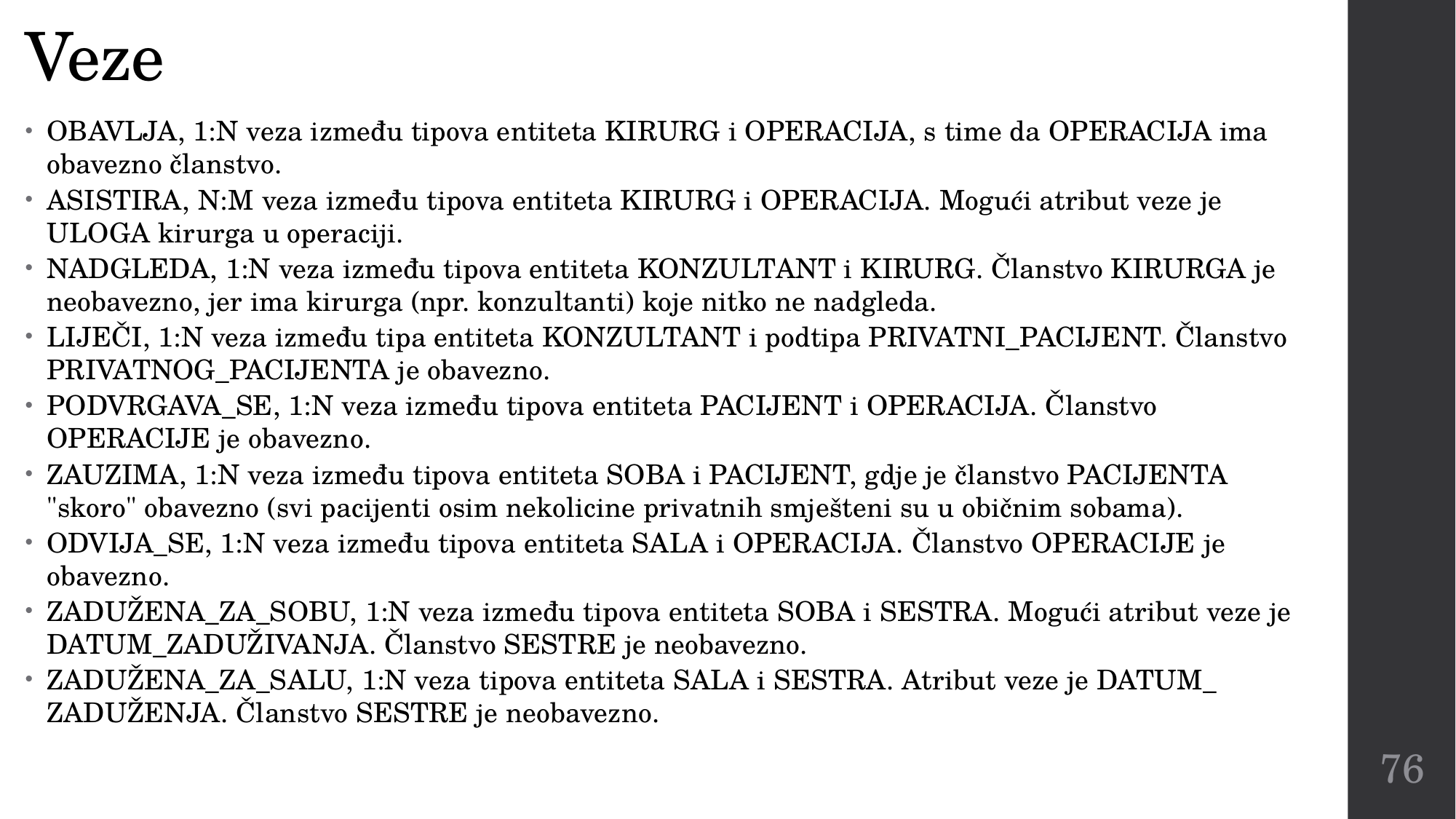

# Veze
OBAVLJA, 1:N veza između tipova entiteta KIRURG i OPERACIJA, s time da OPERACIJA ima obavezno članstvo.
ASISTIRA, N:M veza između tipova entiteta KIRURG i OPERACIJA. Mogući atribut veze je ULOGA kirurga u operaciji.
NADGLEDA, 1:N veza između tipova entiteta KONZULTANT i KIRURG. Članstvo KIRURGA je neobavezno, jer ima kirurga (npr. konzultanti) koje nitko ne nadgleda.
LIJEČI, 1:N veza između tipa entiteta KONZULTANT i podtipa PRIVATNI_PACIJENT. Članstvo PRIVATNOG_PACIJENTA je obavezno.
PODVRGAVA_SE, 1:N veza između tipova entiteta PACIJENT i OPERACIJA. Članstvo OPERACIJE je obavezno.
ZAUZIMA, 1:N veza između tipova entiteta SOBA i PACIJENT, gdje je članstvo PACIJENTA "skoro" obavezno (svi pacijenti osim nekolicine privatnih smješteni su u običnim sobama).
ODVIJA_SE, 1:N veza između tipova entiteta SALA i OPERACIJA. Članstvo OPERACIJE je obavezno.
ZADUŽENA_ZA_SOBU, 1:N veza između tipova entiteta SOBA i SESTRA. Mogući atribut veze je DATUM_ZADUŽIVANJA. Članstvo SESTRE je neobavezno.
ZADUŽENA_ZA_SALU, 1:N veza tipova entiteta SALA i SESTRA. Atribut veze je DATUM_ ZADUŽENJA. Članstvo SESTRE je neobavezno.

76